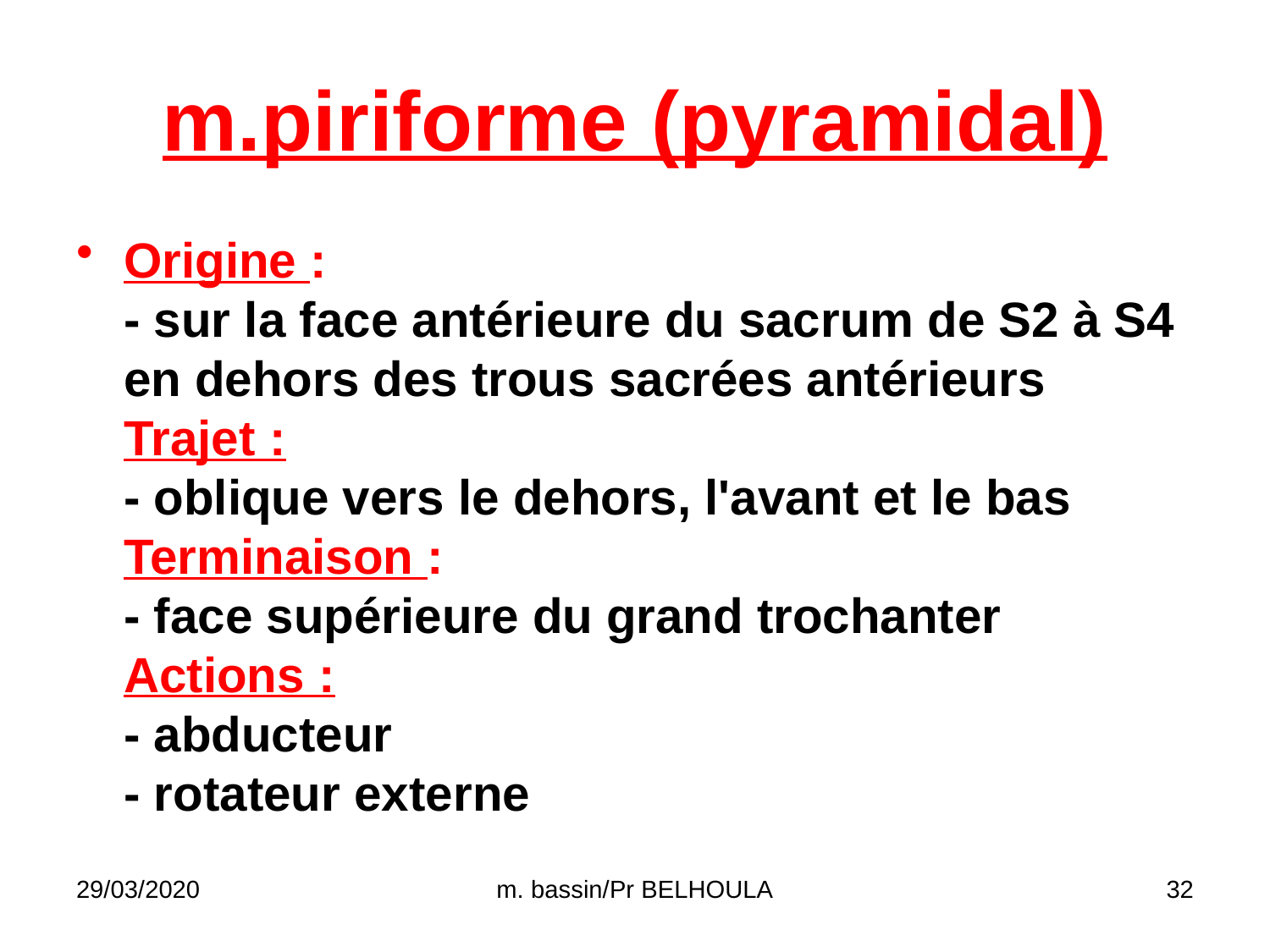

# m.piriforme (pyramidal)
Origine :
- sur la face antérieure du sacrum de S2 à S4 en dehors des trous sacrées antérieurs
Trajet :
- oblique vers le dehors, l'avant et le bas
Terminaison :
- face supérieure du grand trochanter
Actions :
- abducteur
- rotateur externe
29/03/2020
m. bassin/Pr BELHOULA
32